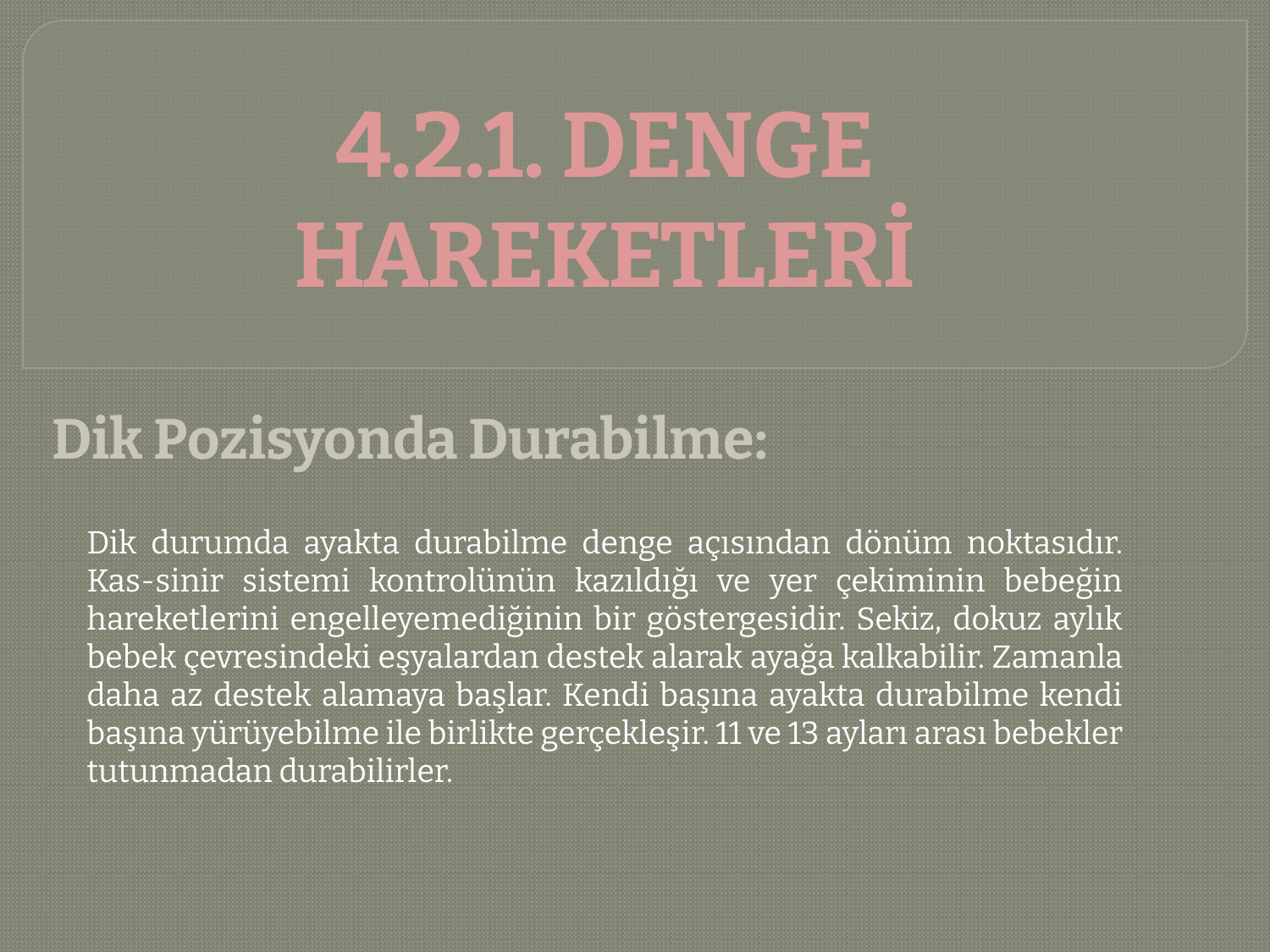

4.2.1. denge hareketleri
Dik Pozisyonda Durabilme:
Dik durumda ayakta durabilme denge açısından dönüm noktasıdır. Kas-sinir sistemi kontrolünün kazıldığı ve yer çekiminin bebeğin hareketlerini engelleyemediğinin bir göstergesidir. Sekiz, dokuz aylık bebek çevresindeki eşyalardan destek alarak ayağa kalkabilir. Zamanla daha az destek alamaya başlar. Kendi başına ayakta durabilme kendi başına yürüyebilme ile birlikte gerçekleşir. 11 ve 13 ayları arası bebekler tutunmadan durabilirler.